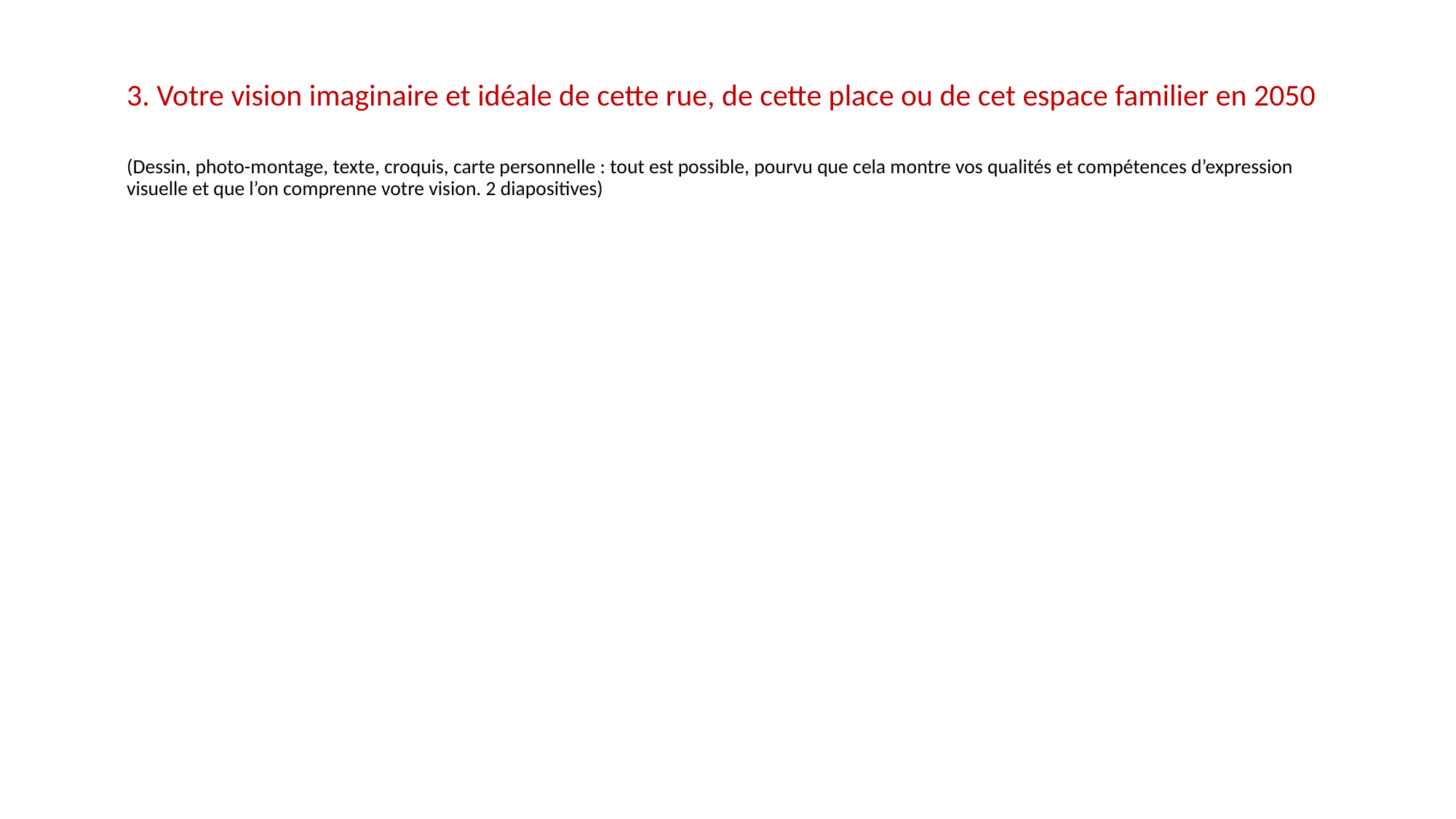

# 3. Votre vision imaginaire et idéale de cette rue, de cette place ou de cet espace familier en 2050 (Dessin, photo-montage, texte, croquis, carte personnelle : tout est possible, pourvu que cela montre vos qualités et compétences d’expression visuelle et que l’on comprenne votre vision. 2 diapositives)